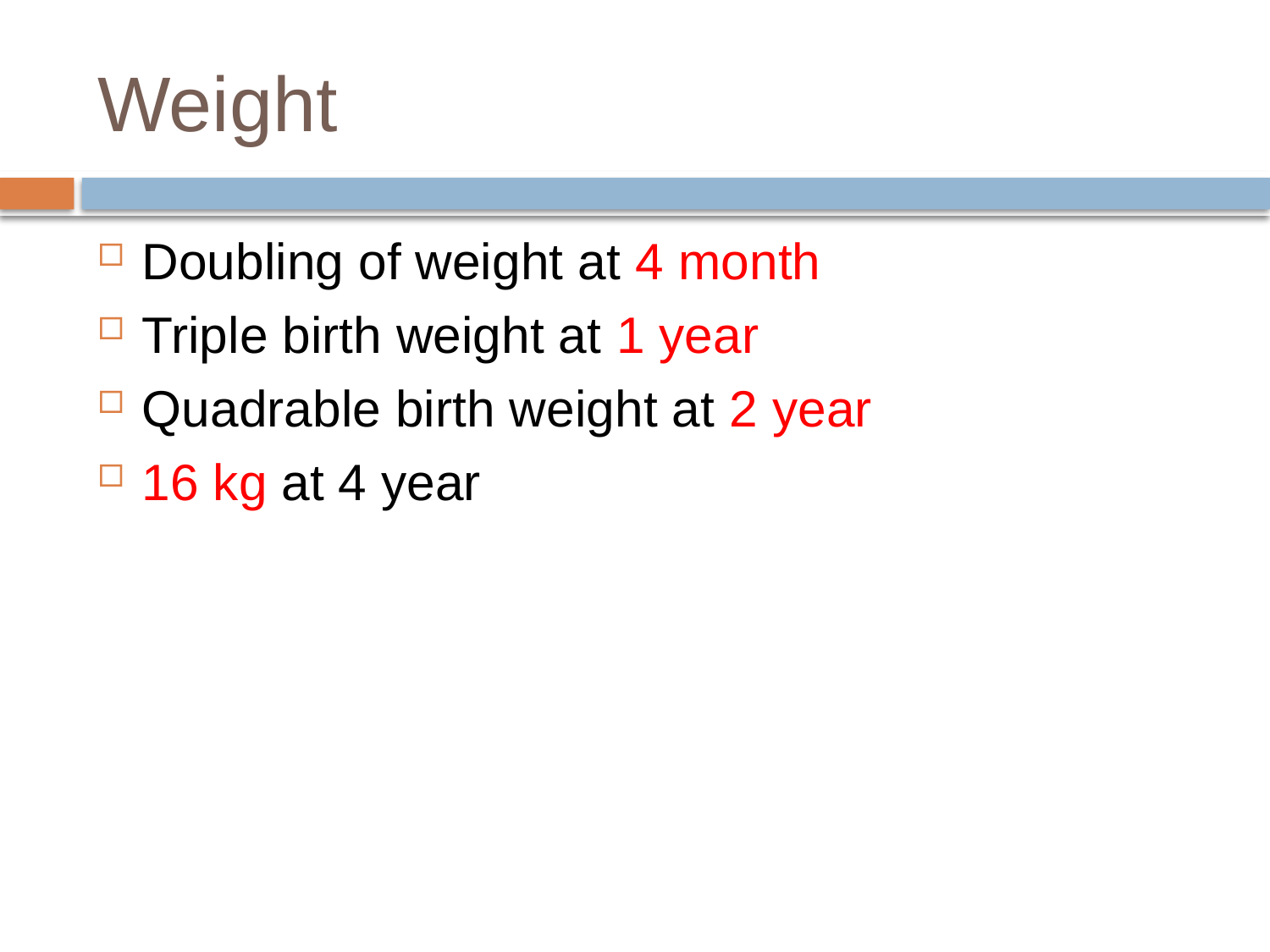

# Weight
Doubling of weight at 4 month
Triple birth weight at 1 year
Quadrable birth weight at 2 year
16 kg at 4 year